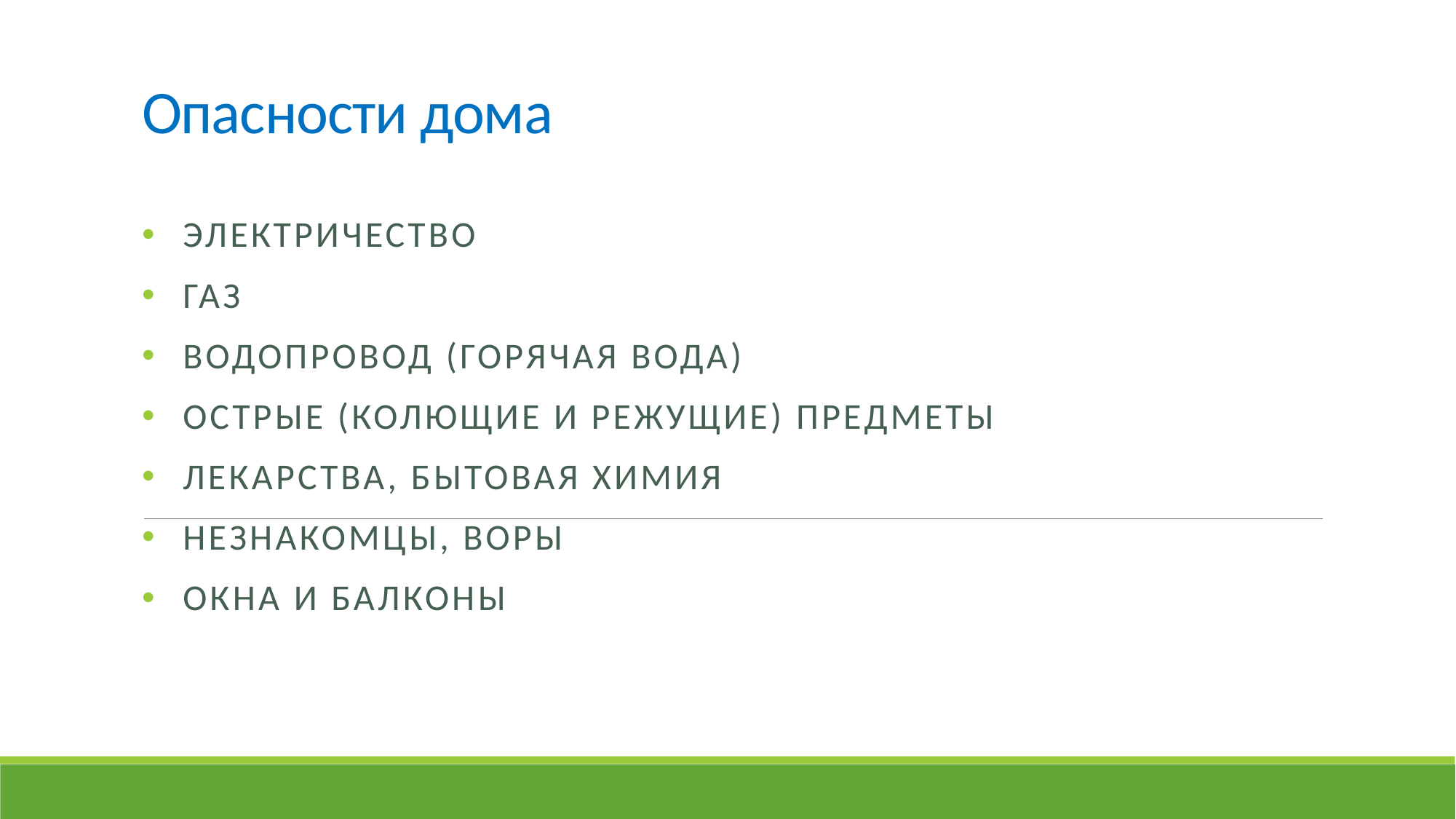

# Опасности дома
Электричество
Газ
Водопровод (горячая вода)
Острые (колющие и режущие) предметы
Лекарства, бытовая химия
Незнакомцы, воры
Окна и балконы